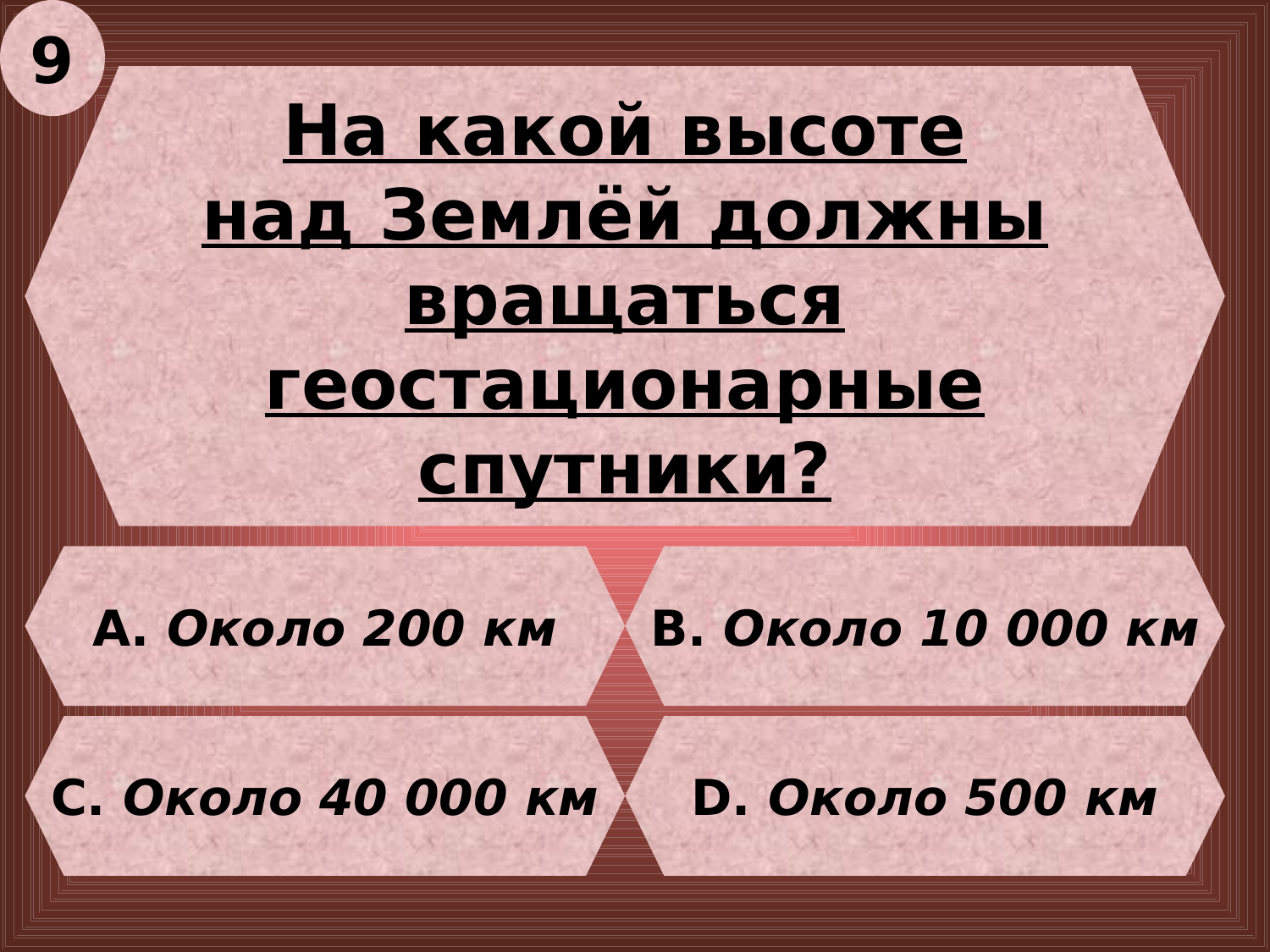

9
На какой высоте
над Землёй должны
вращаться
геостационарные
спутники?
А. Около 200 км
В. Около 10 000 км
C. Около 40 000 км
D. Около 500 км